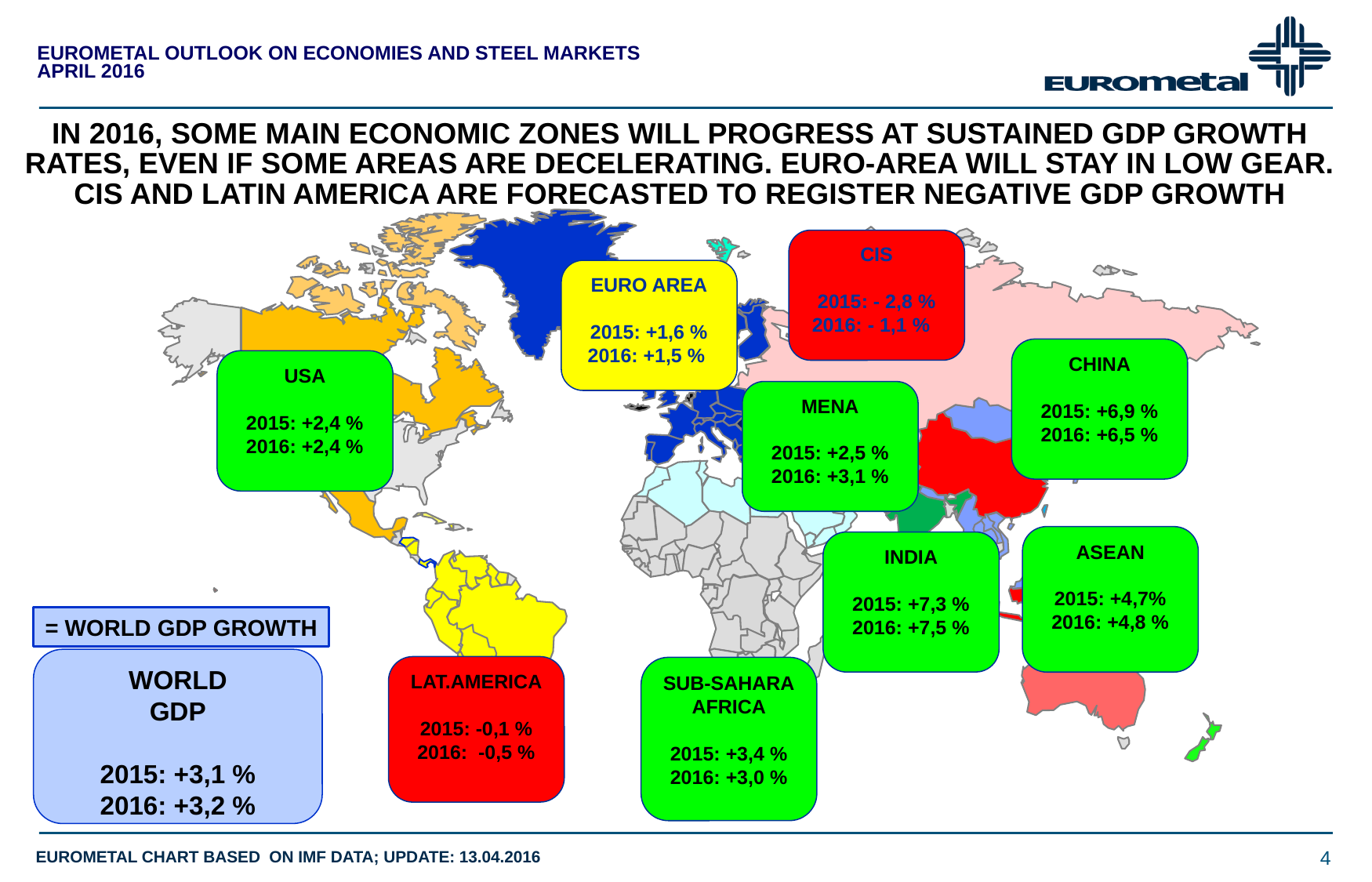

IN 2016, SOME MAIN ECONOMIC ZONES WILL PROGRESS AT SUSTAINED GDP GROWTH RATES, EVEN IF SOME AREAS ARE DECELERATING. EURO-AREA WILL STAY IN LOW GEAR. CIS AND LATIN AMERICA ARE FORECASTED TO REGISTER NEGATIVE GDP GROWTH

CIS

2015: - 2,8 %
2016: - 1,1 %
EURO AREA

2015: +1,6 %
2016: +1,5 %
CHINA

2015: +6,9 %
2016: +6,5 %
USA

2015: +2,4 %
2016: +2,4 %

MENA

2015: +2,5 %
2016: +3,1 %

ASEAN

2015: +4,7%
2016: +4,8 %
INDIA

2015: +7,3 %
2016: +7,5 %
= WORLD GDP GROWTH
WORLD
GDP

2015: +3,1 %
2016: +3,2 %
LAT.AMERICA

2015: -0,1 %
2016:  -0,5 %
SUB-SAHARA
AFRICA

2015: +3,4 %
2016: +3,0 %
4
 EUROMETAL CHART BASED  ON IMF DATA; UPDATE: 13.04.2016